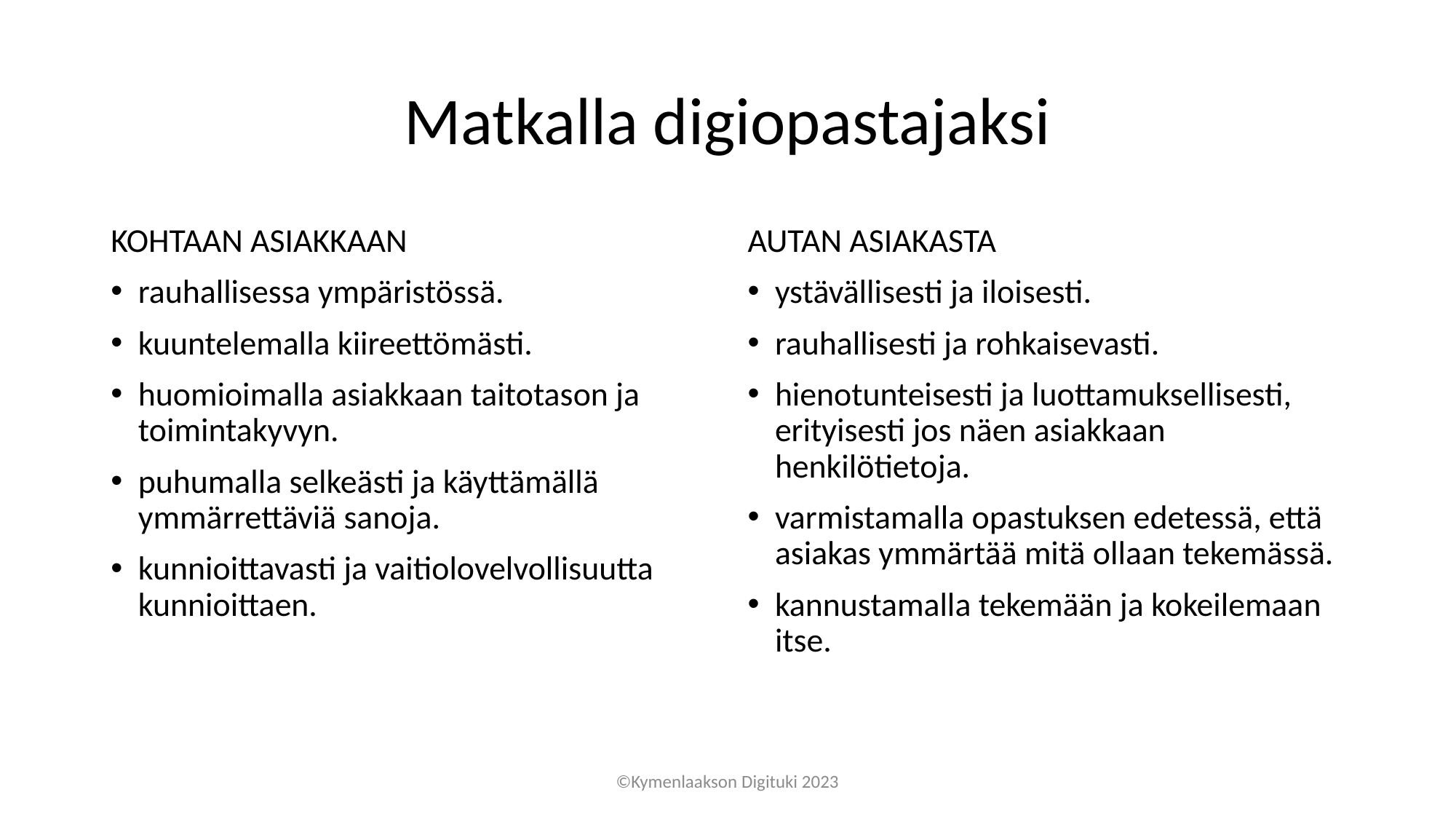

# Matkalla digiopastajaksi
KOHTAAN ASIAKKAAN
rauhallisessa ympäristössä.
kuuntelemalla kiireettömästi.
huomioimalla asiakkaan taitotason ja toimintakyvyn.
puhumalla selkeästi ja käyttämällä ymmärrettäviä sanoja.
kunnioittavasti ja vaitiolovelvollisuutta kunnioittaen.

AUTAN ASIAKASTA
ystävällisesti ja iloisesti.
rauhallisesti ja rohkaisevasti.
hienotunteisesti ja luottamuksellisesti, erityisesti jos näen asiakkaan henkilötietoja.
varmistamalla opastuksen edetessä, että asiakas ymmärtää mitä ollaan tekemässä.
kannustamalla tekemään ja kokeilemaan itse.

©Kymenlaakson Digituki 2023